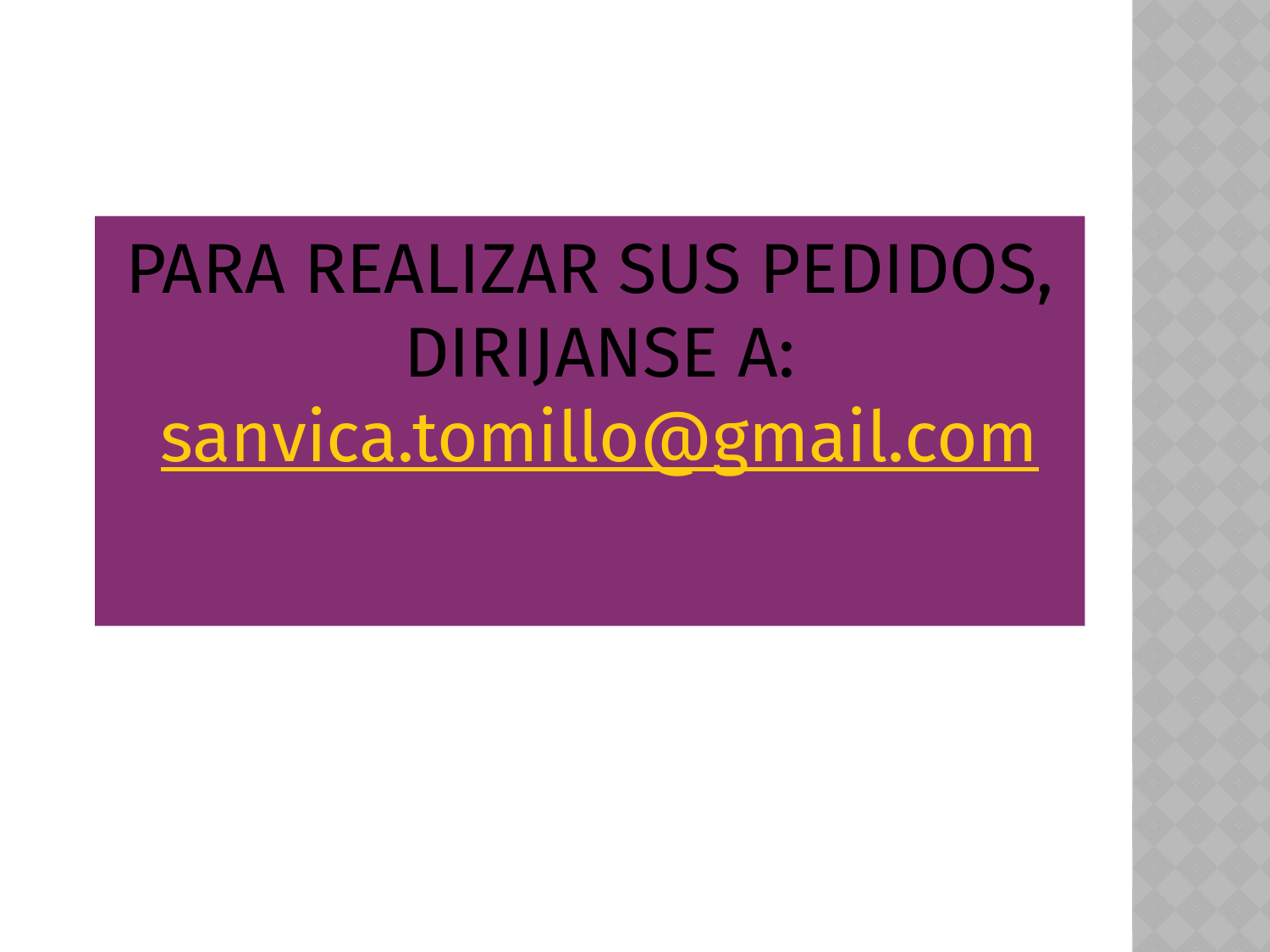

PARA REALIZAR SUS PEDIDOS, DIRIJANSE A: sanvica.tomillo@gmail.com